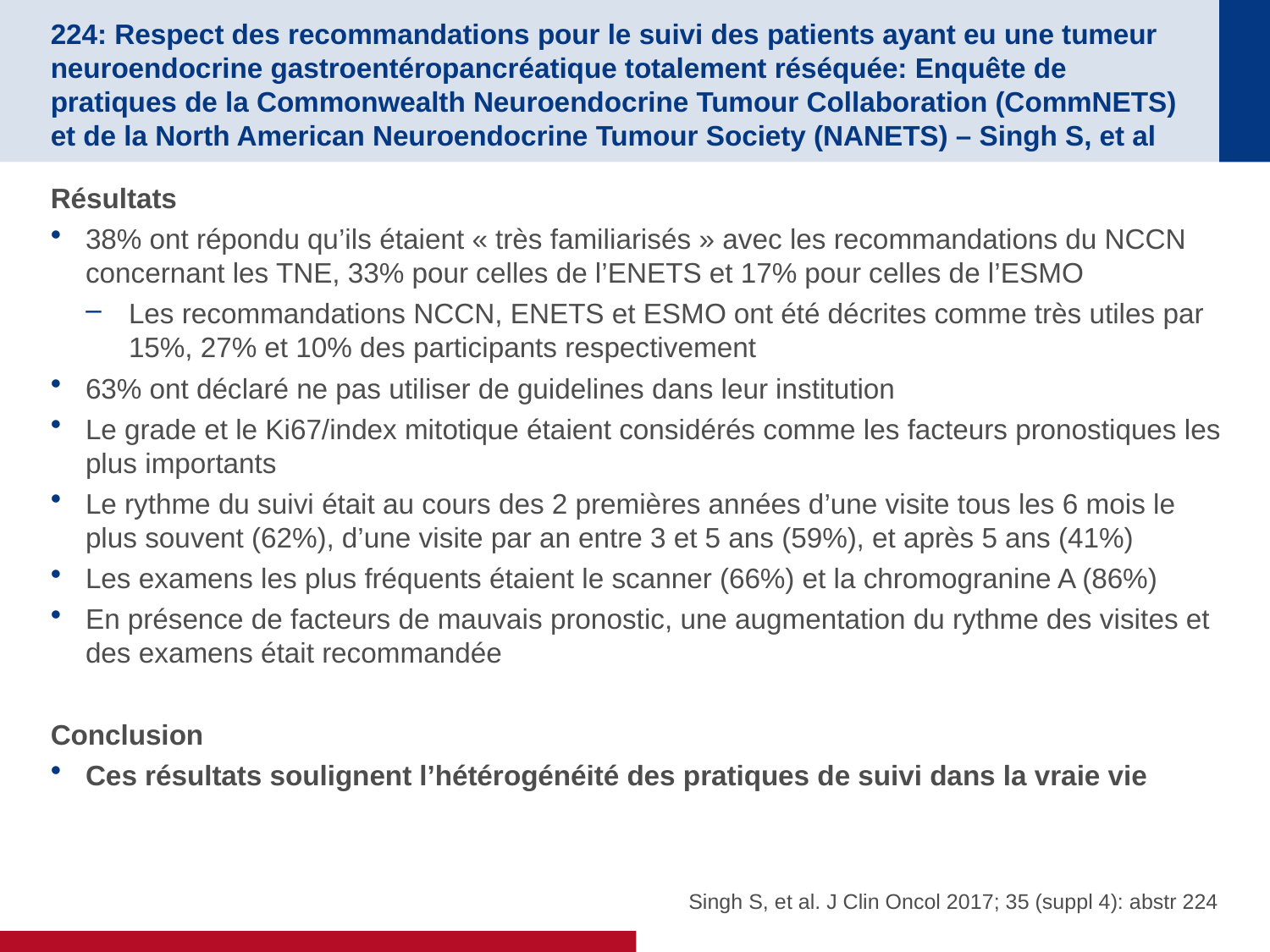

# 224: Respect des recommandations pour le suivi des patients ayant eu une tumeur neuroendocrine gastroentéropancréatique totalement réséquée: Enquête de pratiques de la Commonwealth Neuroendocrine Tumour Collaboration (CommNETS) et de la North American Neuroendocrine Tumour Society (NANETS) – Singh S, et al
Résultats
38% ont répondu qu’ils étaient « très familiarisés » avec les recommandations du NCCN concernant les TNE, 33% pour celles de l’ENETS et 17% pour celles de l’ESMO
Les recommandations NCCN, ENETS et ESMO ont été décrites comme très utiles par 15%, 27% et 10% des participants respectivement
63% ont déclaré ne pas utiliser de guidelines dans leur institution
Le grade et le Ki67/index mitotique étaient considérés comme les facteurs pronostiques les plus importants
Le rythme du suivi était au cours des 2 premières années d’une visite tous les 6 mois le plus souvent (62%), d’une visite par an entre 3 et 5 ans (59%), et après 5 ans (41%)
Les examens les plus fréquents étaient le scanner (66%) et la chromogranine A (86%)
En présence de facteurs de mauvais pronostic, une augmentation du rythme des visites et des examens était recommandée

Conclusion
Ces résultats soulignent l’hétérogénéité des pratiques de suivi dans la vraie vie
Singh S, et al. J Clin Oncol 2017; 35 (suppl 4): abstr 224